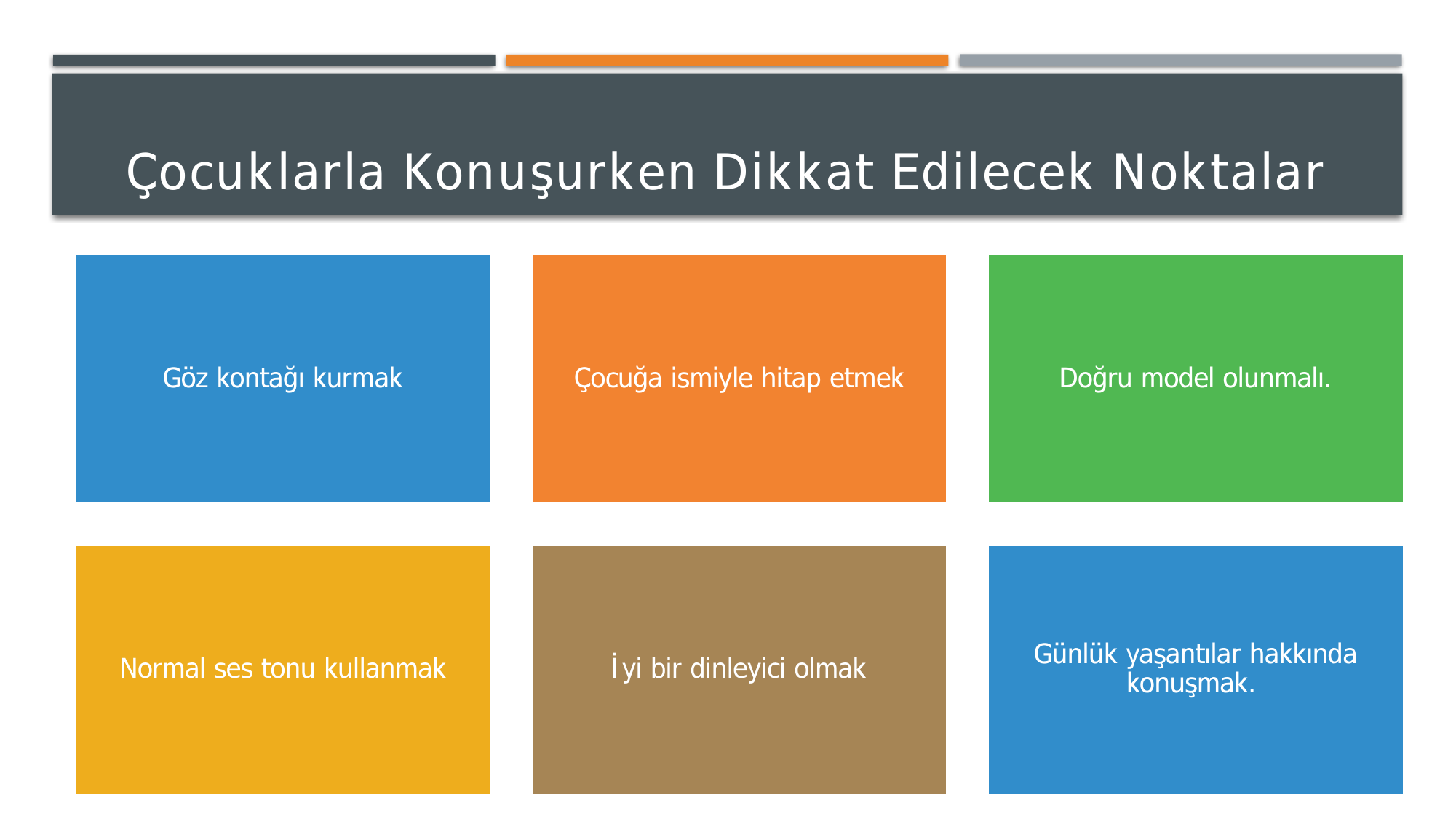

# Çocuklarla Konuşurken Dikkat Edilecek Noktalar
Göz kontağı kurmak
Çocuğa ismiyle hitap etmek
Doğru model olunmalı.
Normal ses tonu kullanmak
İyi bir dinleyici olmak
Günlük yaşantılar hakkında konuşmak.